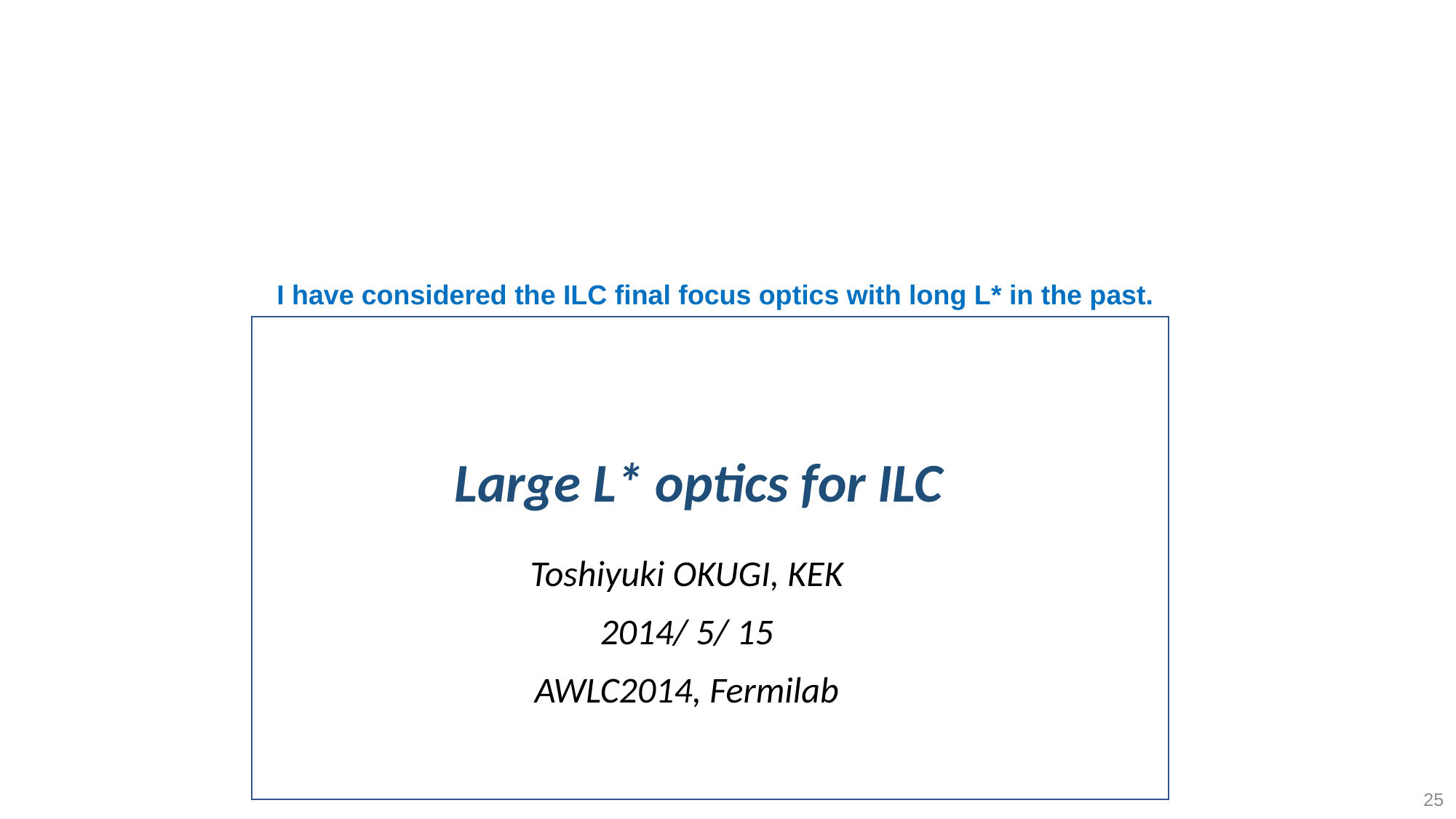

I have considered the ILC final focus optics with long L* in the past.

Large L* optics for ILC
Toshiyuki OKUGI, KEK

2014/ 5/ 15

AWLC2014, Fermilab
25